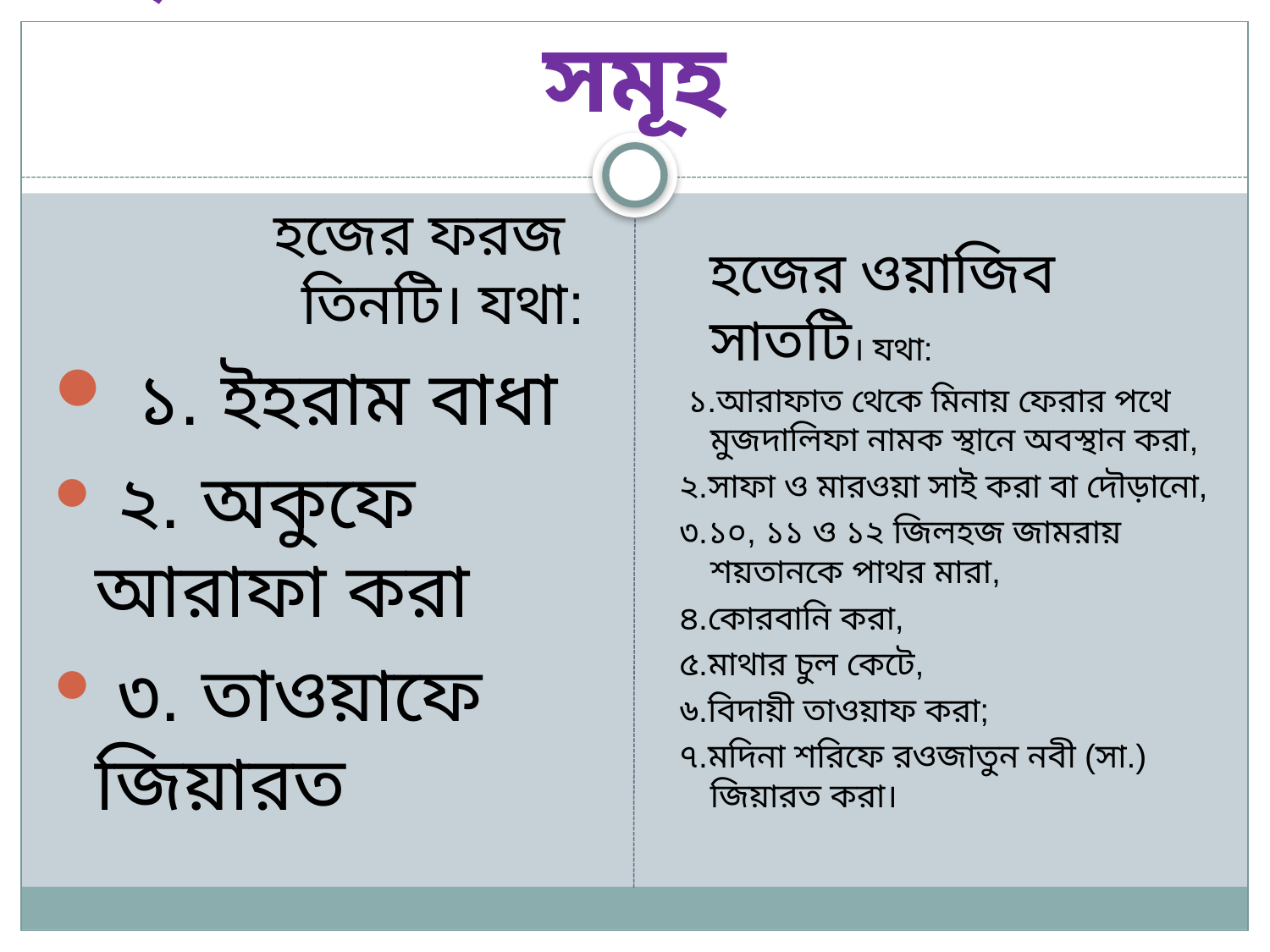

# হজ এর ফরজ ও ওয়াজিব সমূহ
হজের ফরজ তিনটি। যথা:
 ১. ইহরাম বাধা
 ২. অকুফে আরাফা করা
 ৩. তাওয়াফে জিয়ারত
হজের ওয়াজিব সাতটি। যথা:
 ১.আরাফাত থেকে মিনায় ফেরার পথে মুজদালিফা নামক স্থানে অবস্থান করা,
২.সাফা ও মারওয়া সাই করা বা দৌড়ানো,
৩.১০, ১১ ও ১২ জিলহজ জামরায় শয়তানকে পাথর মারা,
৪.কোরবানি করা,
৫.মাথার চুল কেটে,
৬.বিদায়ী তাওয়াফ করা;
৭.মদিনা শরিফে রওজাতুন নবী (সা.) জিয়ারত করা।